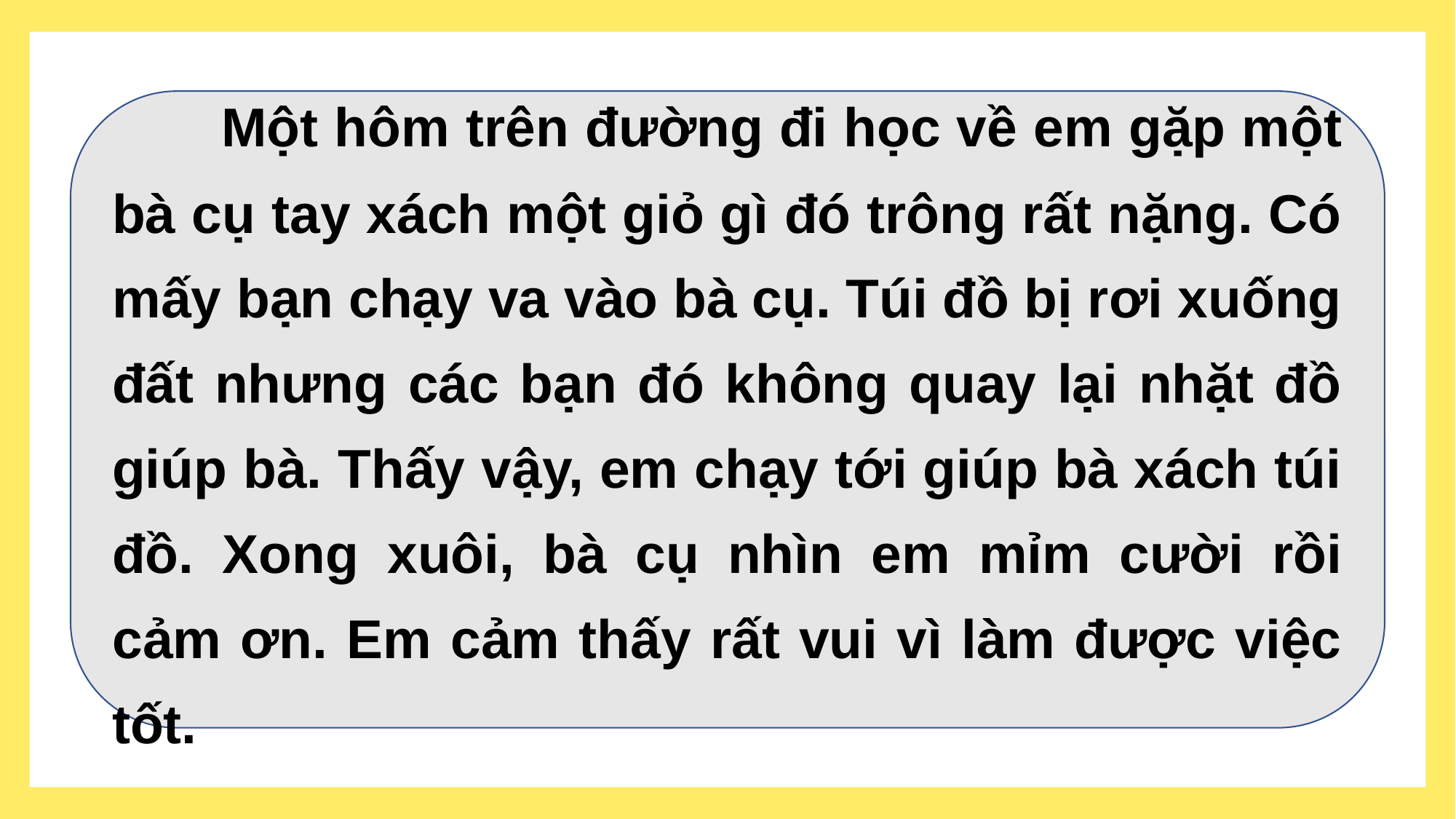

Một hôm trên đường đi học về em gặp một bà cụ tay xách một giỏ gì đó trông rất nặng. Có mấy bạn chạy va vào bà cụ. Túi đồ bị rơi xuống đất nhưng các bạn đó không quay lại nhặt đồ giúp bà. Thấy vậy, em chạy tới giúp bà xách túi đồ. Xong xuôi, bà cụ nhìn em mỉm cười rồi cảm ơn. Em cảm thấy rất vui vì làm được việc tốt.